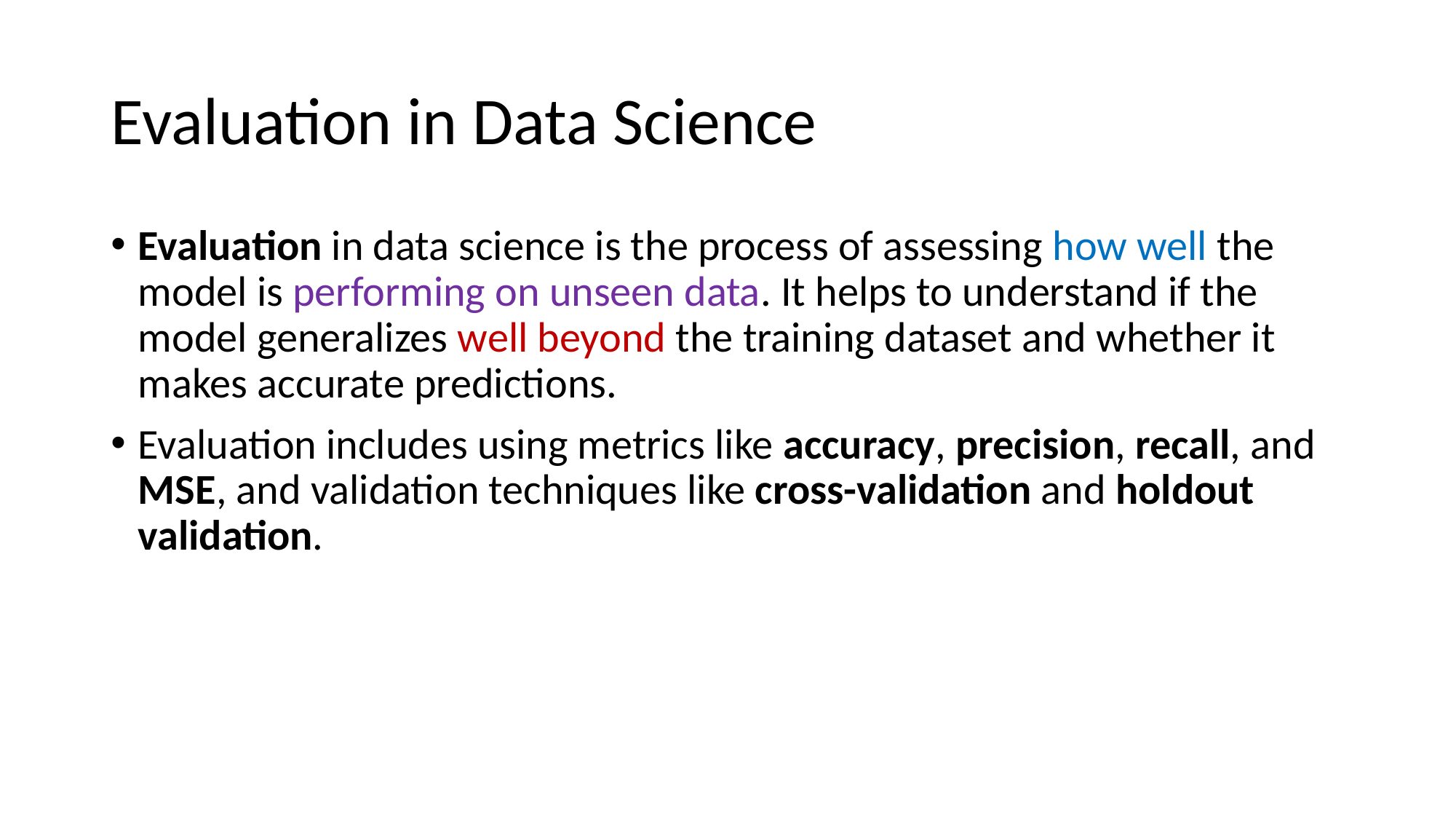

# Evaluation in Data Science
Evaluation in data science is the process of assessing how well the model is performing on unseen data. It helps to understand if the model generalizes well beyond the training dataset and whether it makes accurate predictions.
Evaluation includes using metrics like accuracy, precision, recall, and MSE, and validation techniques like cross-validation and holdout validation.